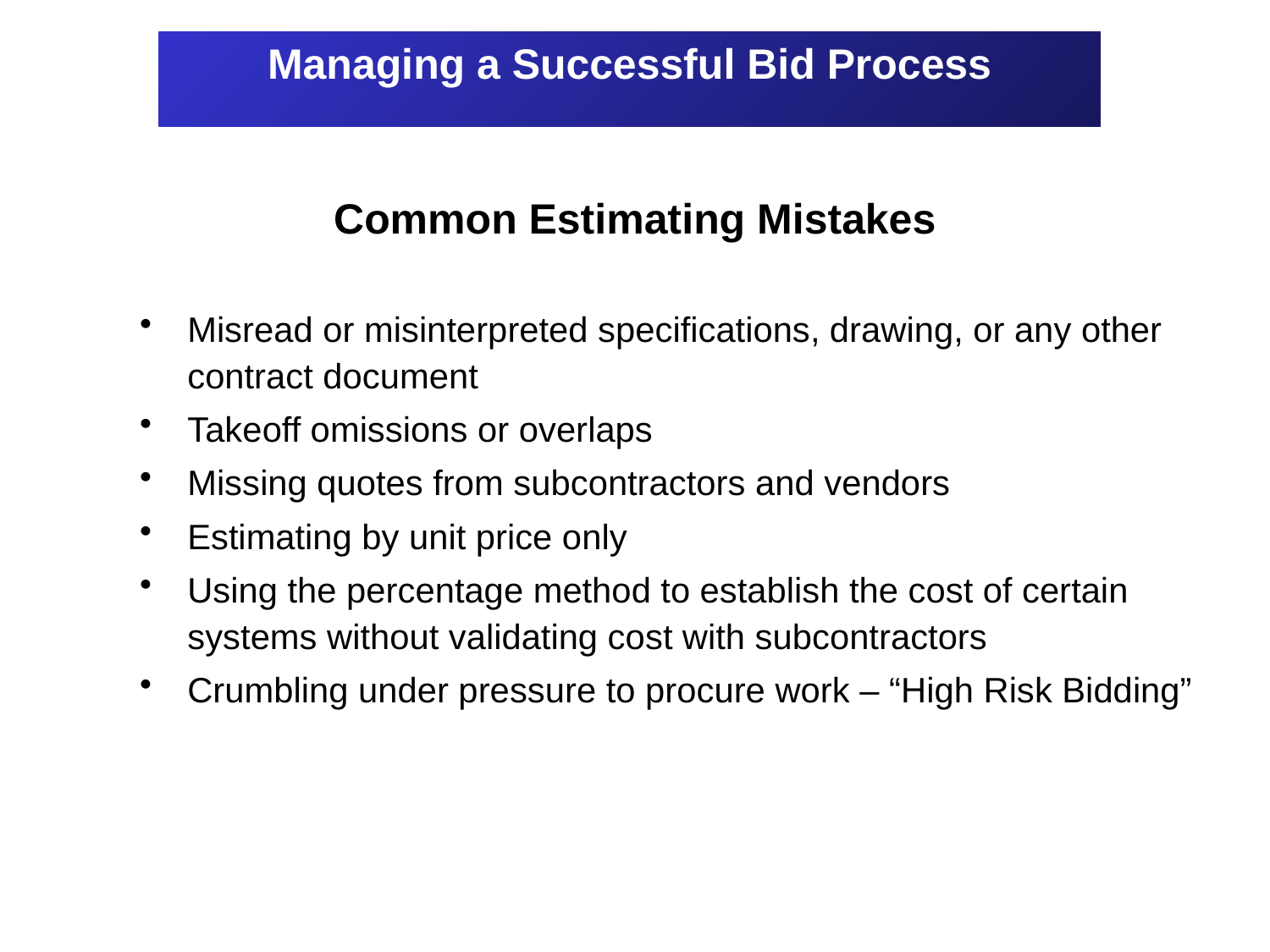

Managing a Successful Bid Process
# Common Estimating Mistakes
Misread or misinterpreted specifications, drawing, or any other contract document
Takeoff omissions or overlaps
Missing quotes from subcontractors and vendors
Estimating by unit price only
Using the percentage method to establish the cost of certain systems without validating cost with subcontractors
Crumbling under pressure to procure work – “High Risk Bidding”